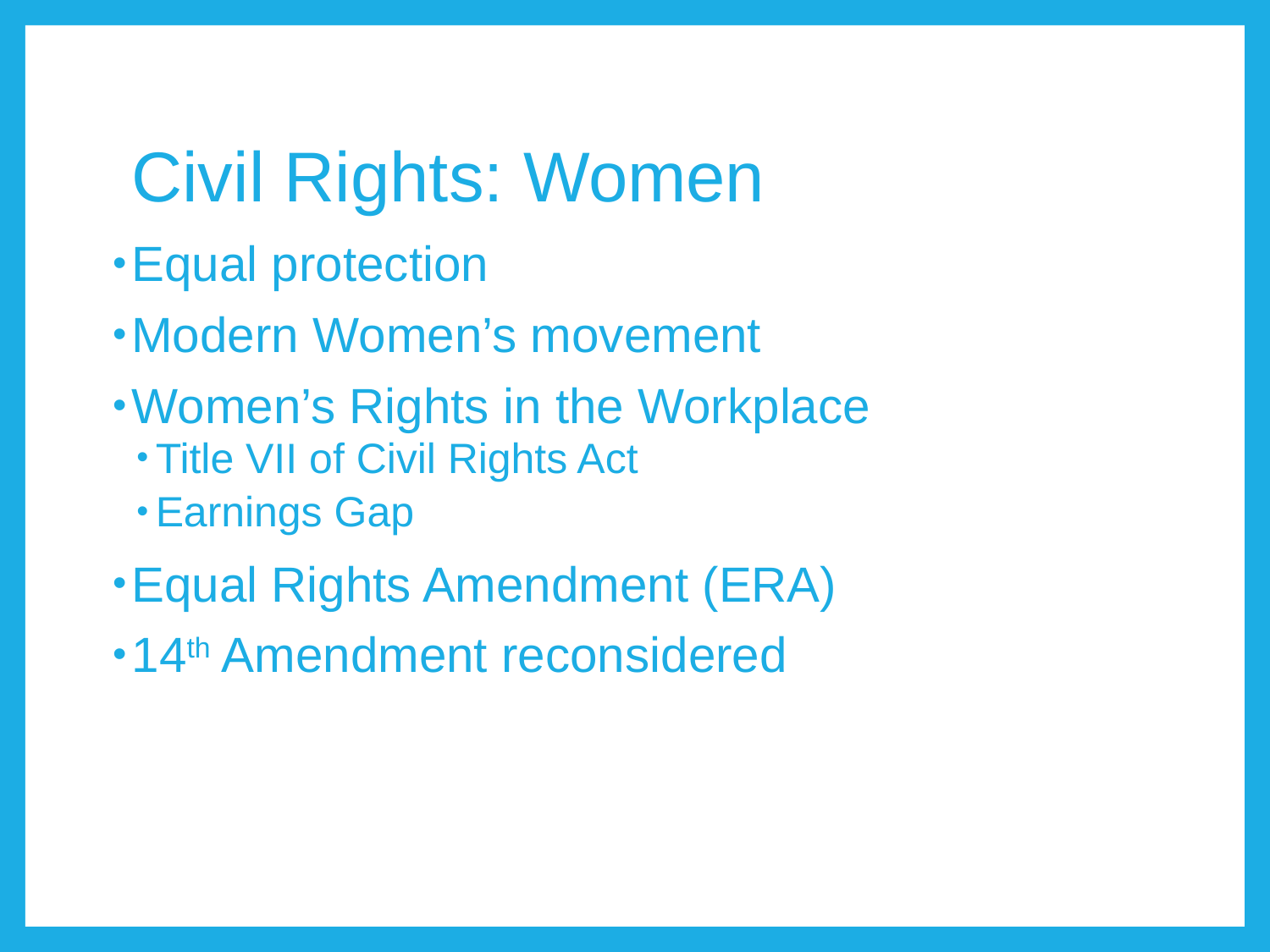

# Civil Rights: Women
Equal protection
Modern Women’s movement
Women’s Rights in the Workplace
Title VII of Civil Rights Act
Earnings Gap
Equal Rights Amendment (ERA)
14th Amendment reconsidered